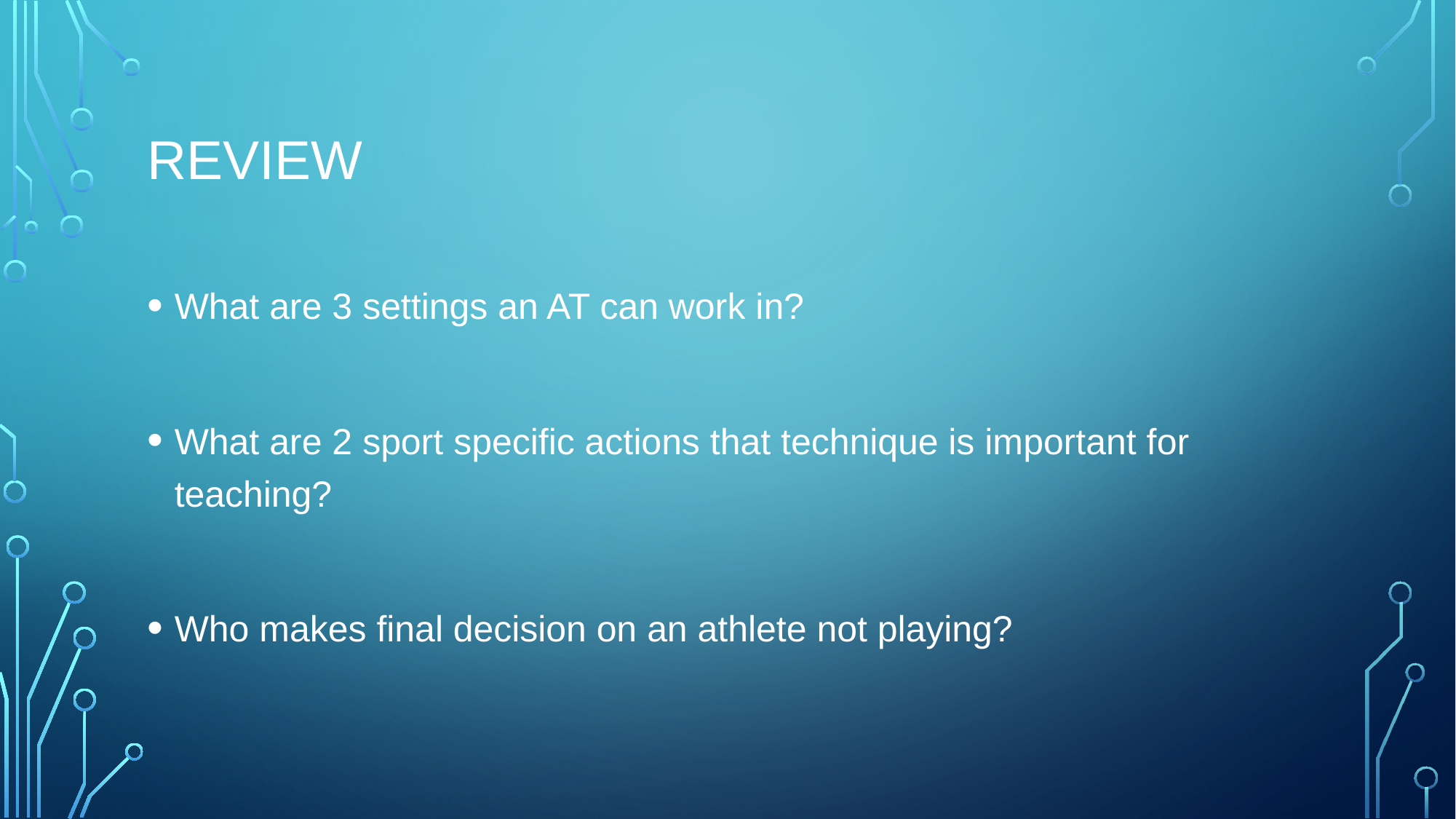

# review
What are 3 settings an AT can work in?

What are 2 sport specific actions that technique is important for teaching?

Who makes final decision on an athlete not playing?